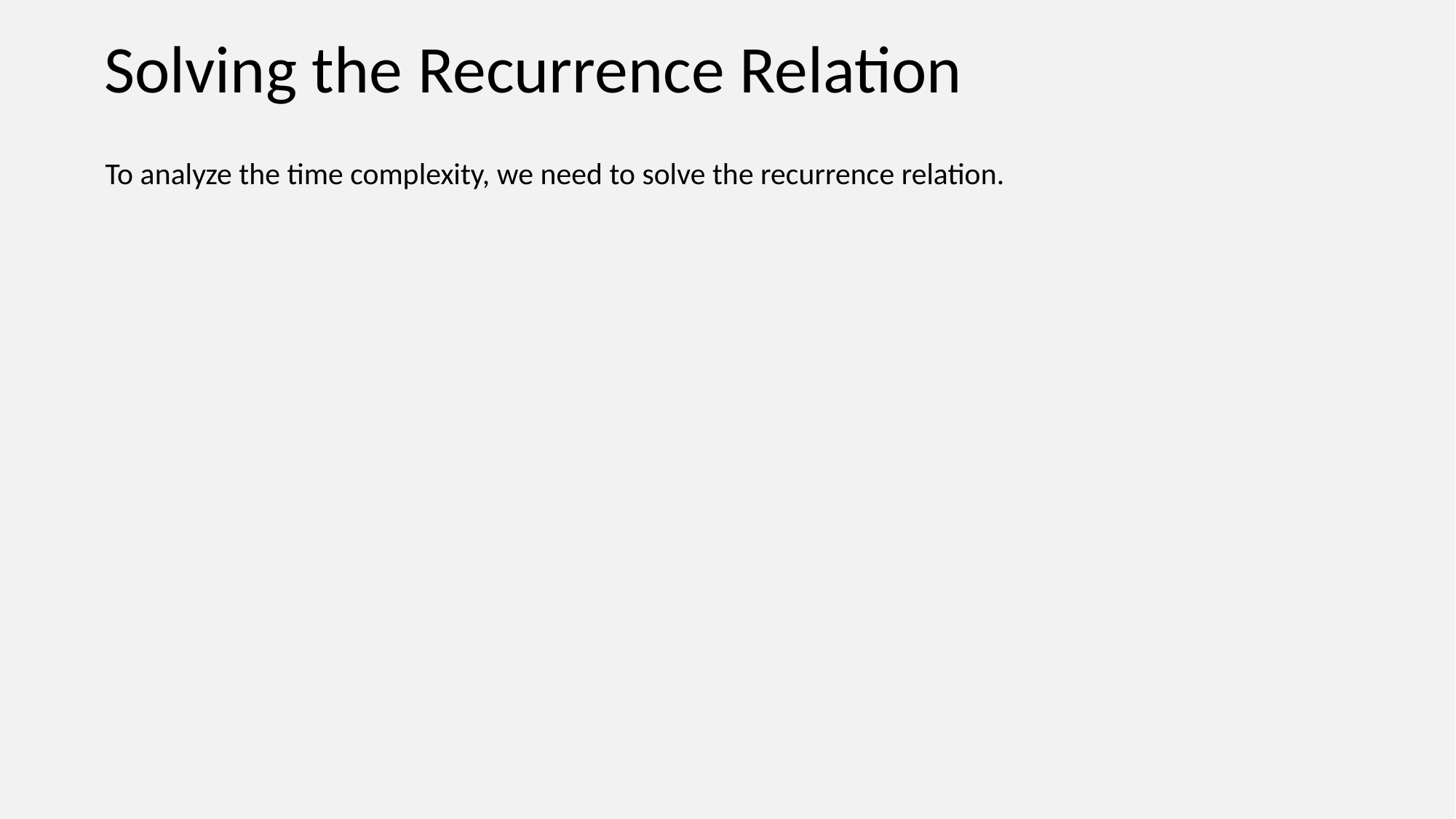

# Solving the Recurrence Relation
To analyze the time complexity, we need to solve the recurrence relation.